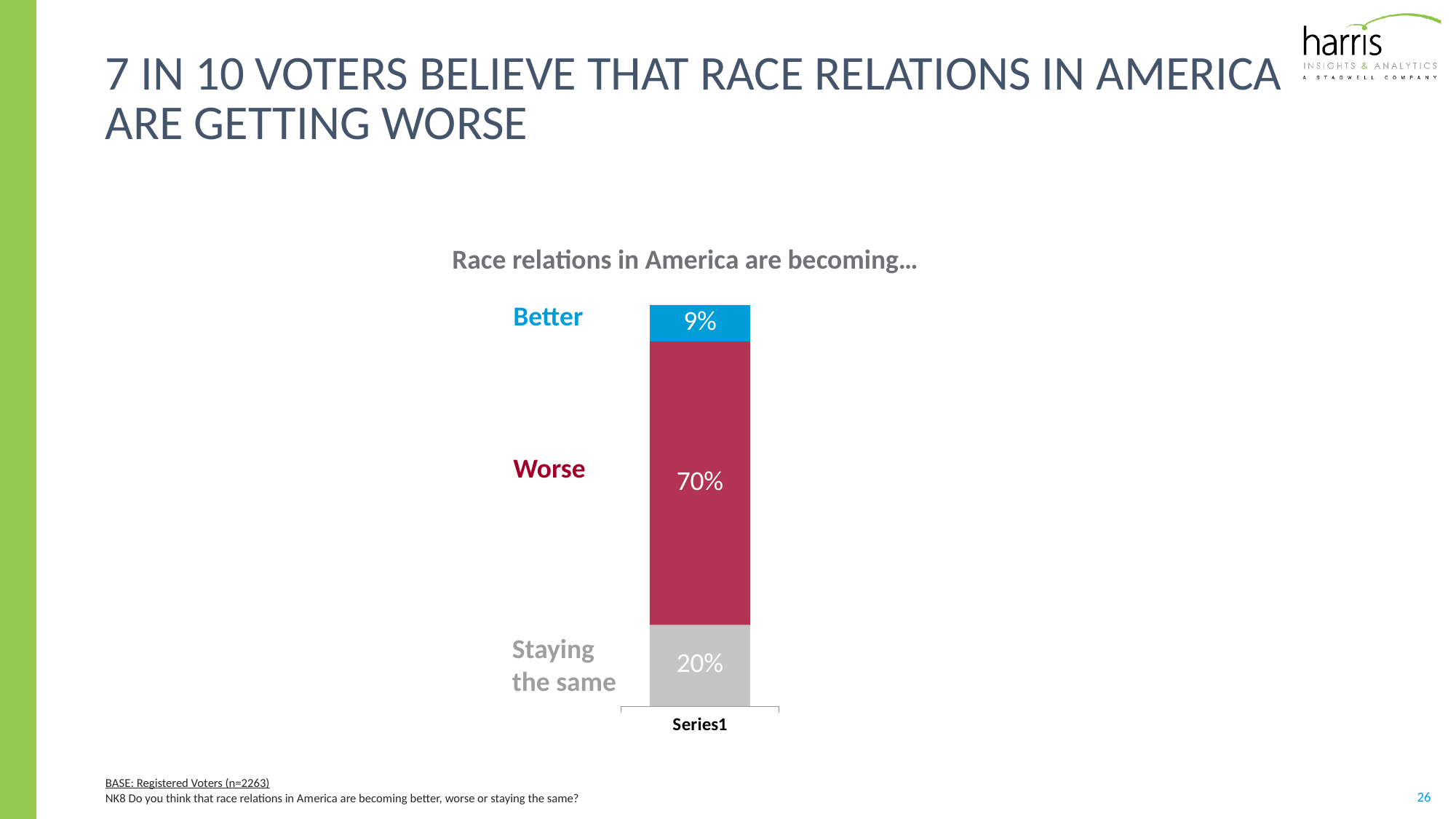

# 7 in 10 voters believe that race relations in America are getting worse
Race relations in America are becoming…

### Chart

| Category | Staying the same | Worse | Better |
|---|---|---|---|
|  | 0.2 | 0.7 | 0.09 |
Better
Worse
Staying the same
BASE: Registered Voters (n=2263)
NK8 Do you think that race relations in America are becoming better, worse or staying the same?